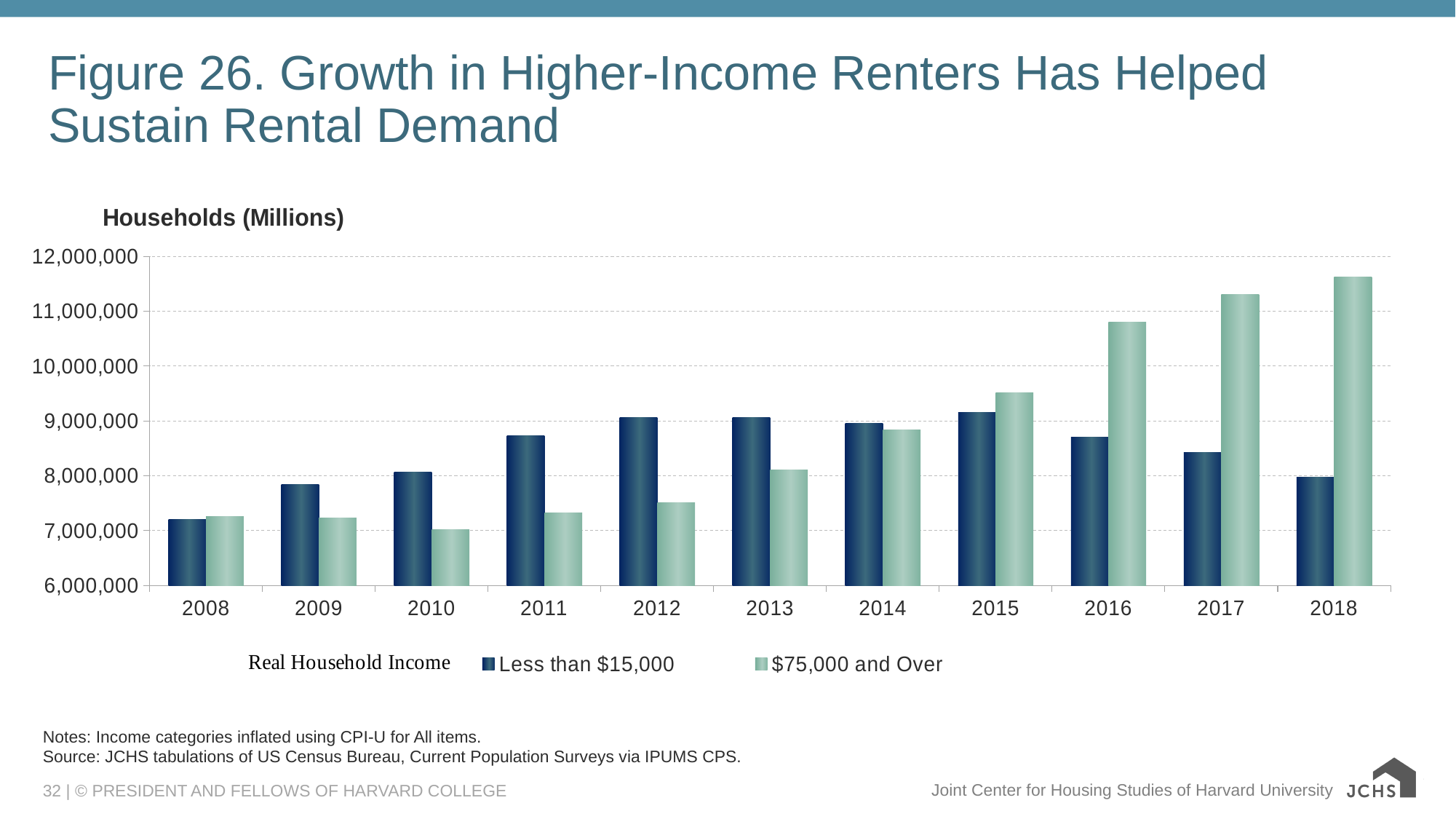

# Figure 26. Growth in Higher-Income Renters Has Helped Sustain Rental Demand

### Chart: Households (Millions)

| Category | Less than $15,000 | $75,000 and Over |
|---|---|---|
| 2008 | 7203561.35 | 7258394.52 |
| 2009 | 7841081.82 | 7226206.76 |
| 2010 | 8071677.93 | 7020999.28 |
| 2011 | 8730106.78 | 7328428.74 |
| 2012 | 9065074.33 | 7504677.01 |
| 2013 | 9061622.17 | 8106224.72 |
| 2014 | 8956403.1 | 8838747.6 |
| 2015 | 9152131.62 | 9510360.35 |
| 2016 | 8700742.15 | 10805617.0 |
| 2017 | 8427281.93 | 11310947.0 |
| 2018 | 7976690.95 | 11622102.0 |
Notes: Income categories inflated using CPI-U for All items.
Source: JCHS tabulations of US Census Bureau, Current Population Surveys via IPUMS CPS.